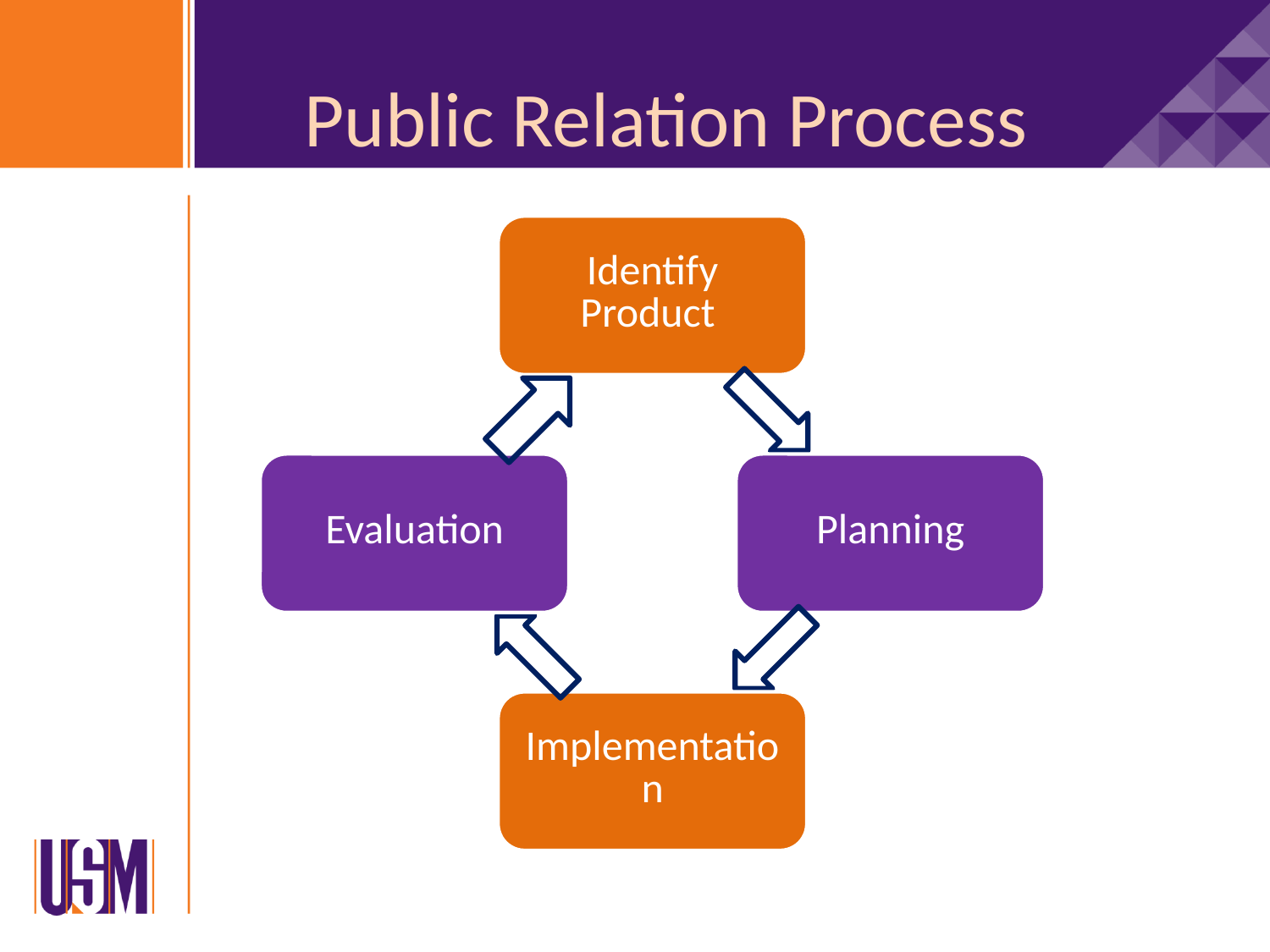

# Public Relation Process
Identify Product
Planning
Implementation
Evaluation